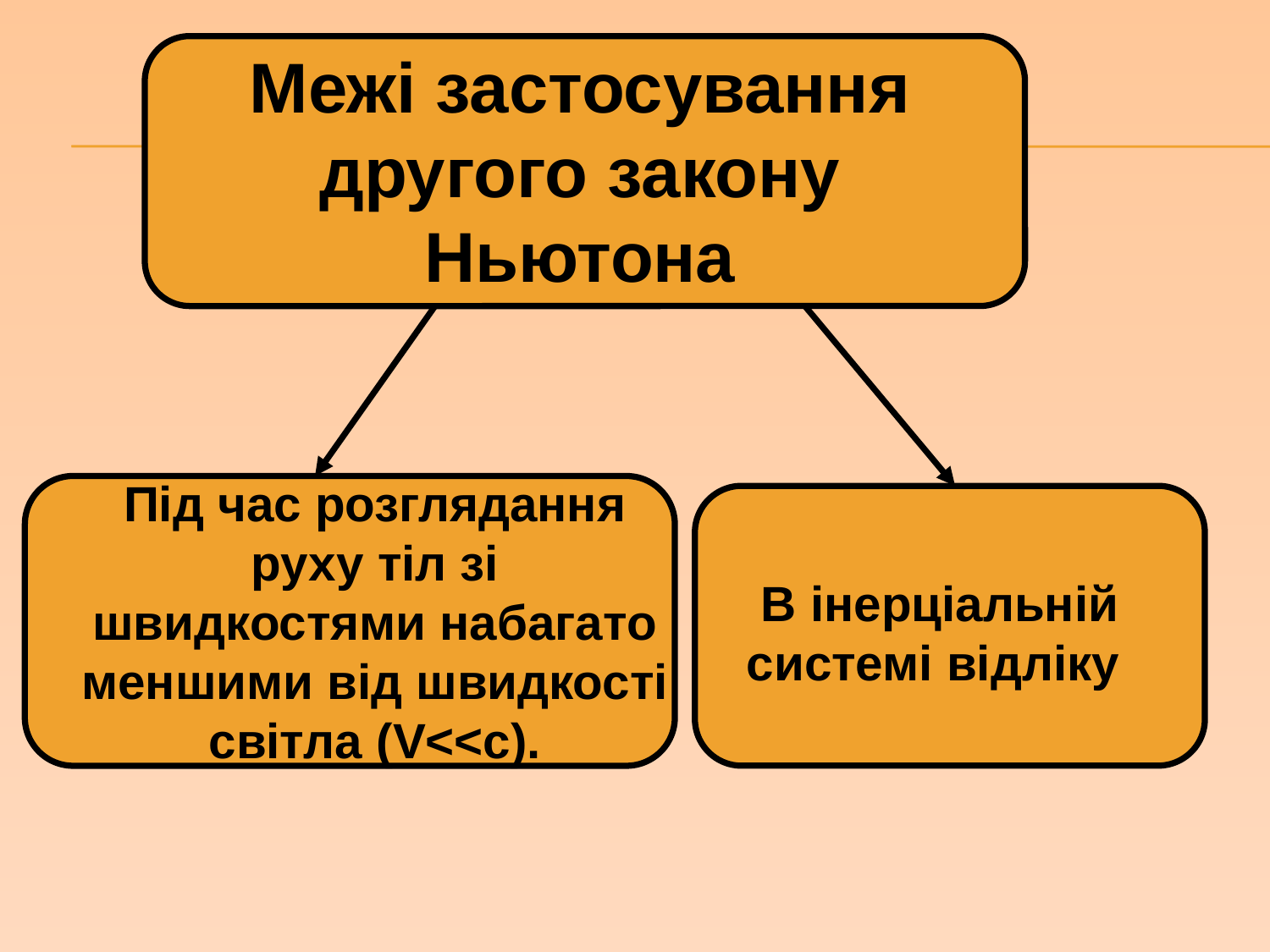

Межі застосування другого закону Ньютона

Під час розглядання руху тіл зі швидкостями набагато меншими від швидкості світла (V<<c).

В інерціальній системі відліку